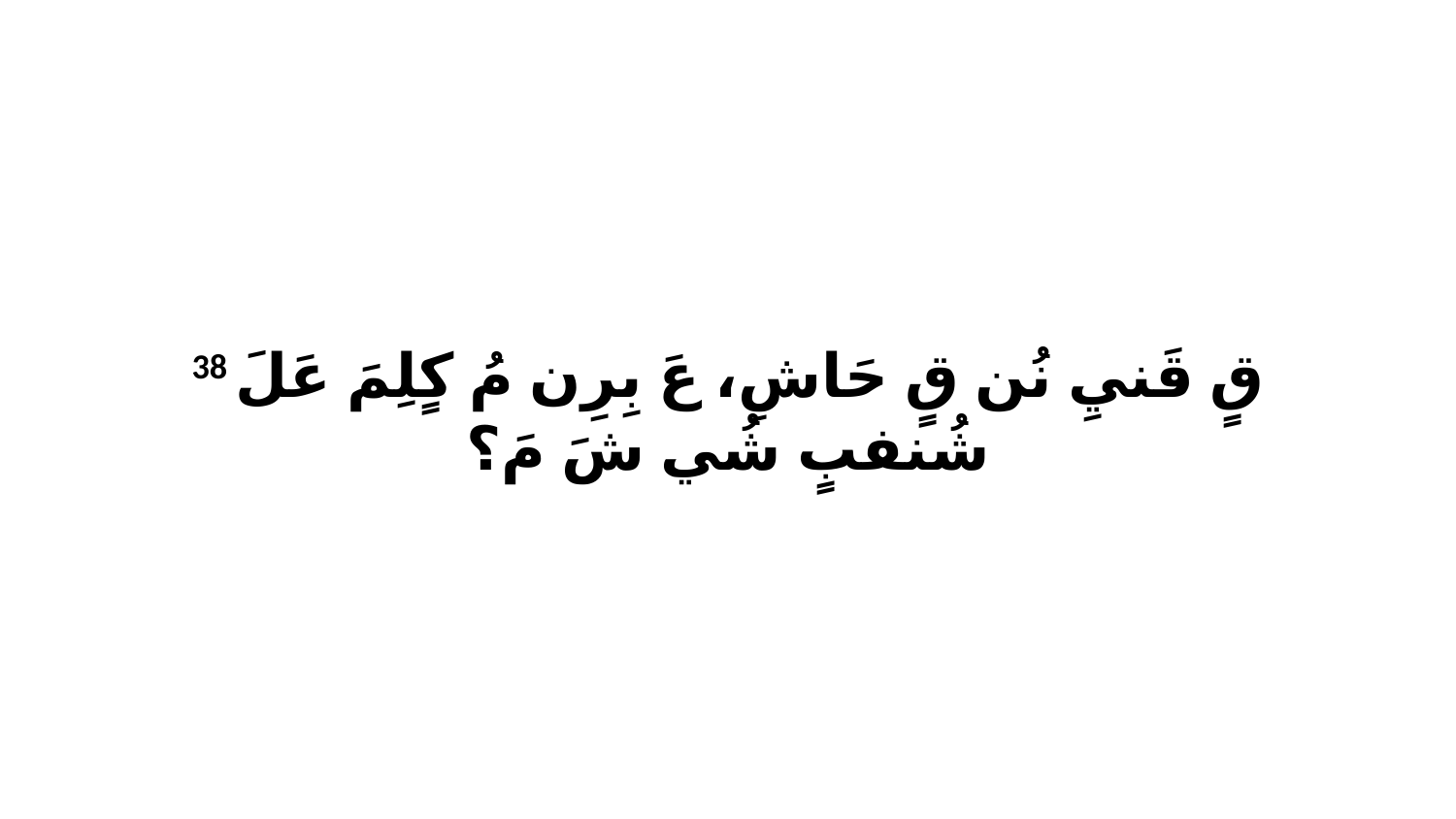

38 قٍ قَنيِ نُن قٍ حَاشِ، عَ بِرِن مُ كٍلِمَ عَلَ شُنفبٍ شُي شَ مَ؟